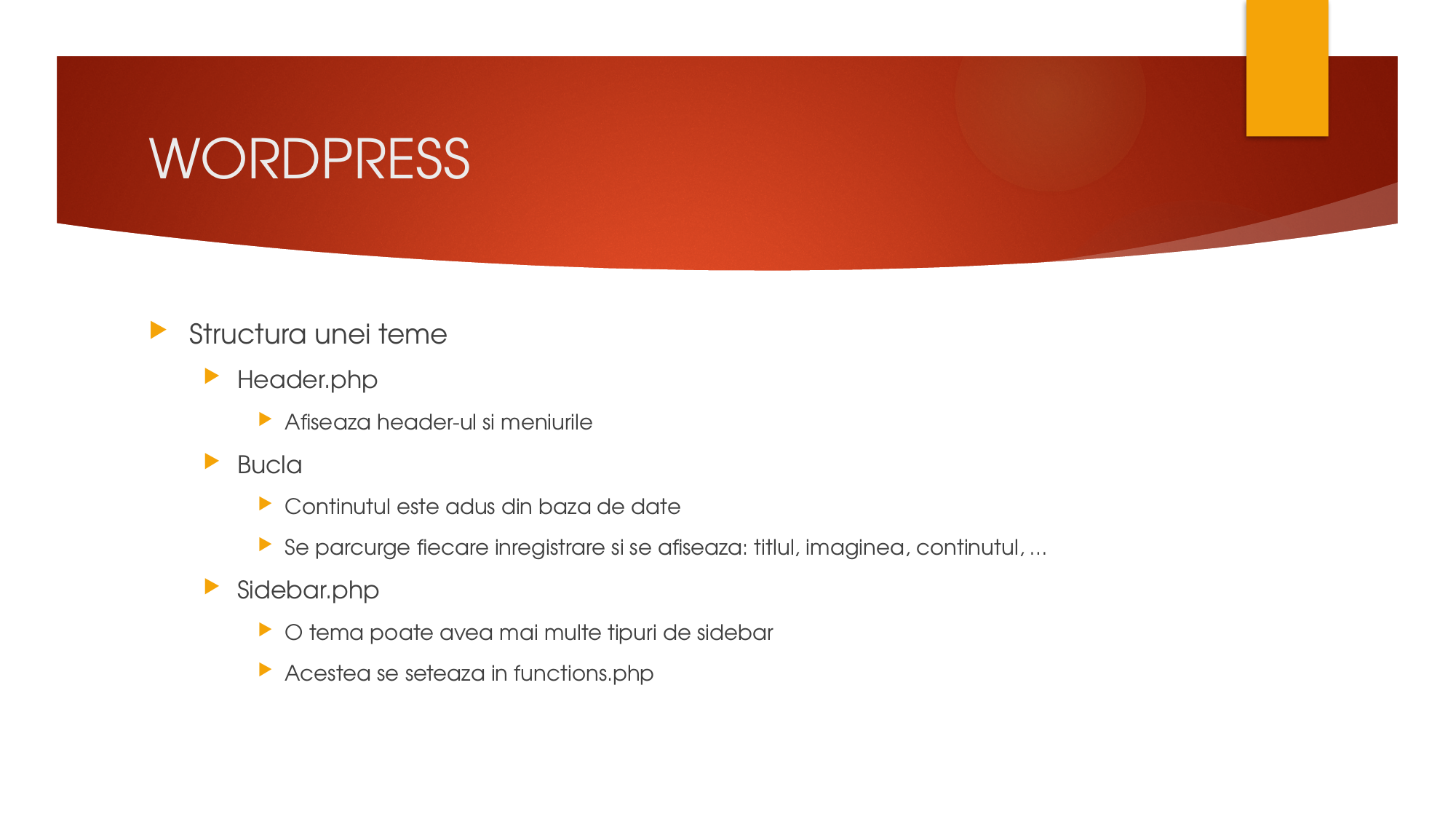

# WORDPRESS
Structura unei teme
Header.php
Afiseaza header-ul si meniurile
Bucla
Continutul este adus din baza de date
Se parcurge fiecare inregistrare si se afiseaza: titlul, imaginea, continutul, …
Sidebar.php
O tema poate avea mai multe tipuri de sidebar
Acestea se seteaza in functions.php